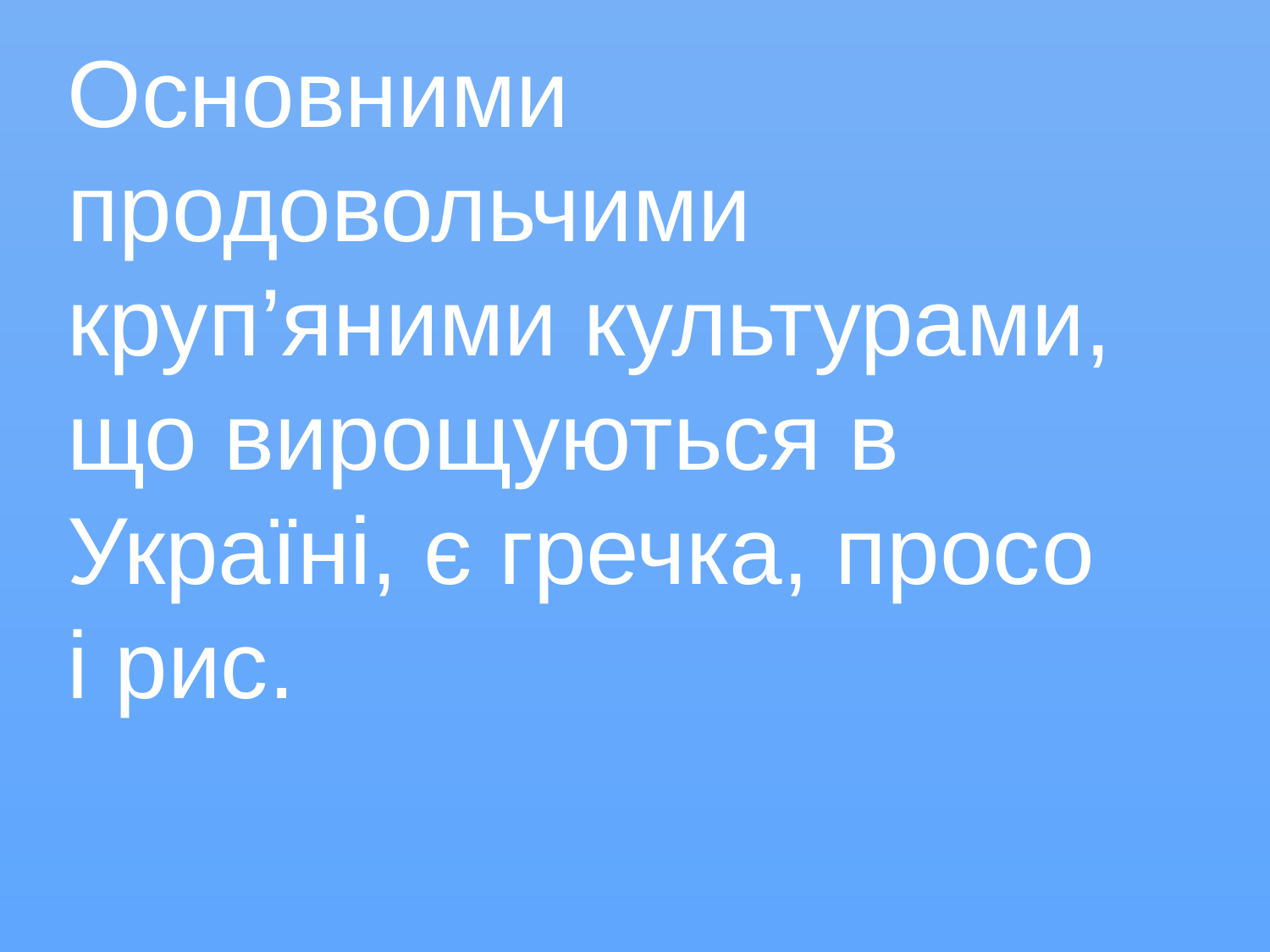

Основними продовольчими круп’яними культурами, що вирощуються в Україні, є гречка, просо і рис.